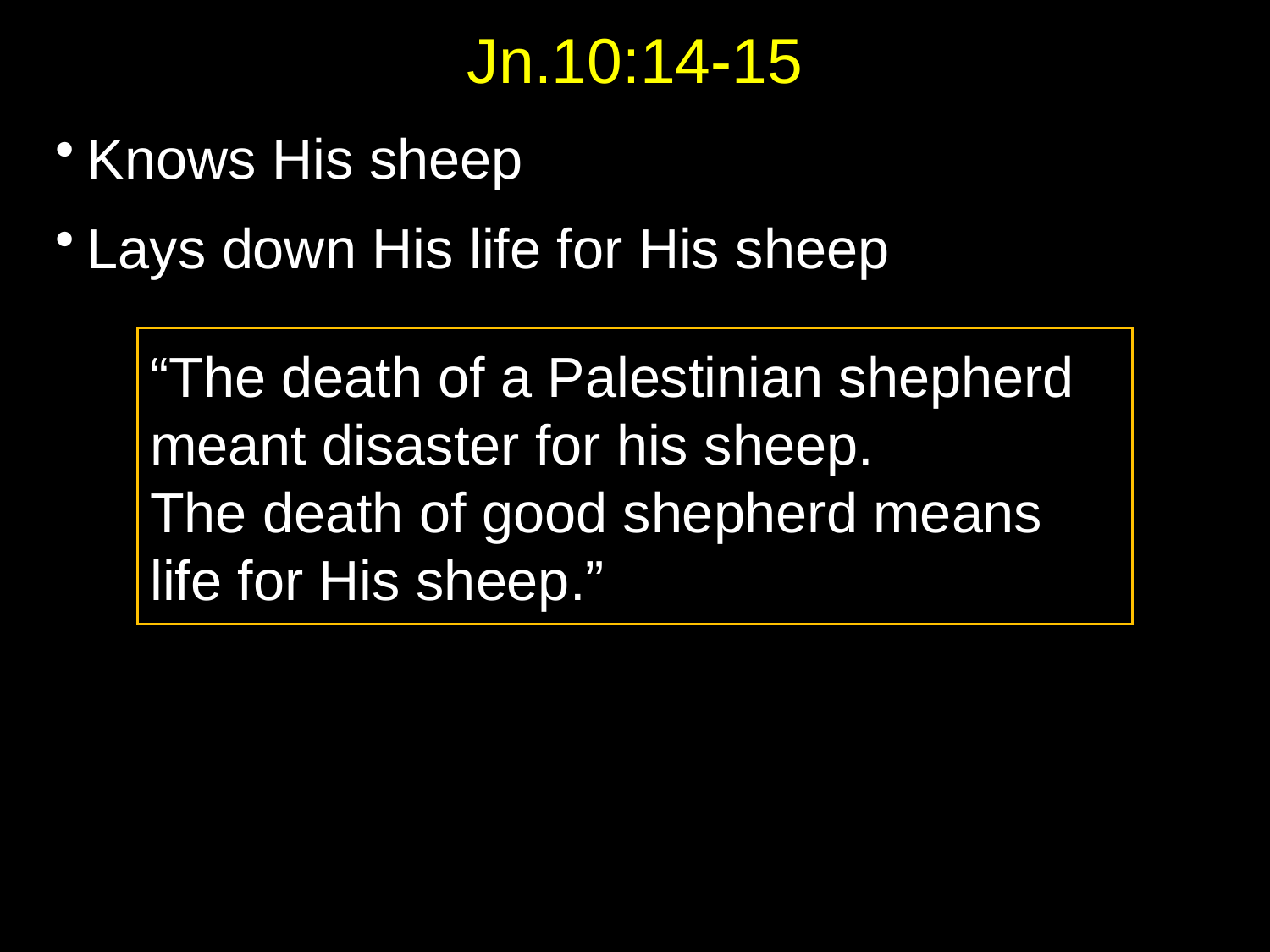

# Jn.10:14-15
Knows His sheep
Lays down His life for His sheep
“The death of a Palestinian shepherd meant disaster for his sheep.
The death of good shepherd means life for His sheep.”